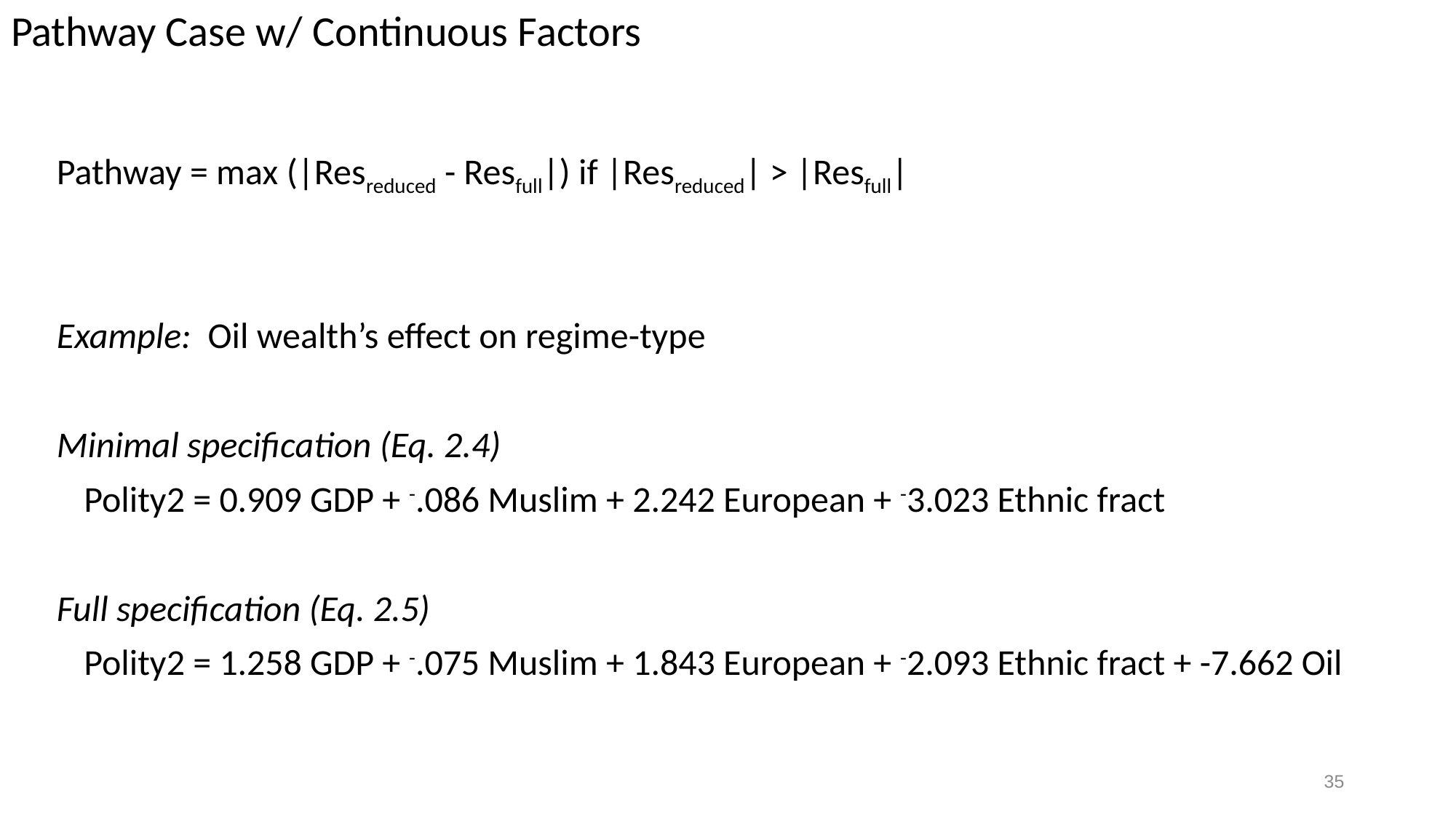

# Pathway Case w/ Continuous Factors
Pathway = max (|Resreduced - Resfull|) if |Resreduced| > |Resfull|

Example:  Oil wealth’s effect on regime-type

Minimal specification (Eq. 2.4)
	Polity2 = 0.909 GDP + -.086 Muslim + 2.242 European + -3.023 Ethnic fract

Full specification (Eq. 2.5)
	Polity2 = 1.258 GDP + -.075 Muslim + 1.843 European + -2.093 Ethnic fract + -7.662 Oil
35